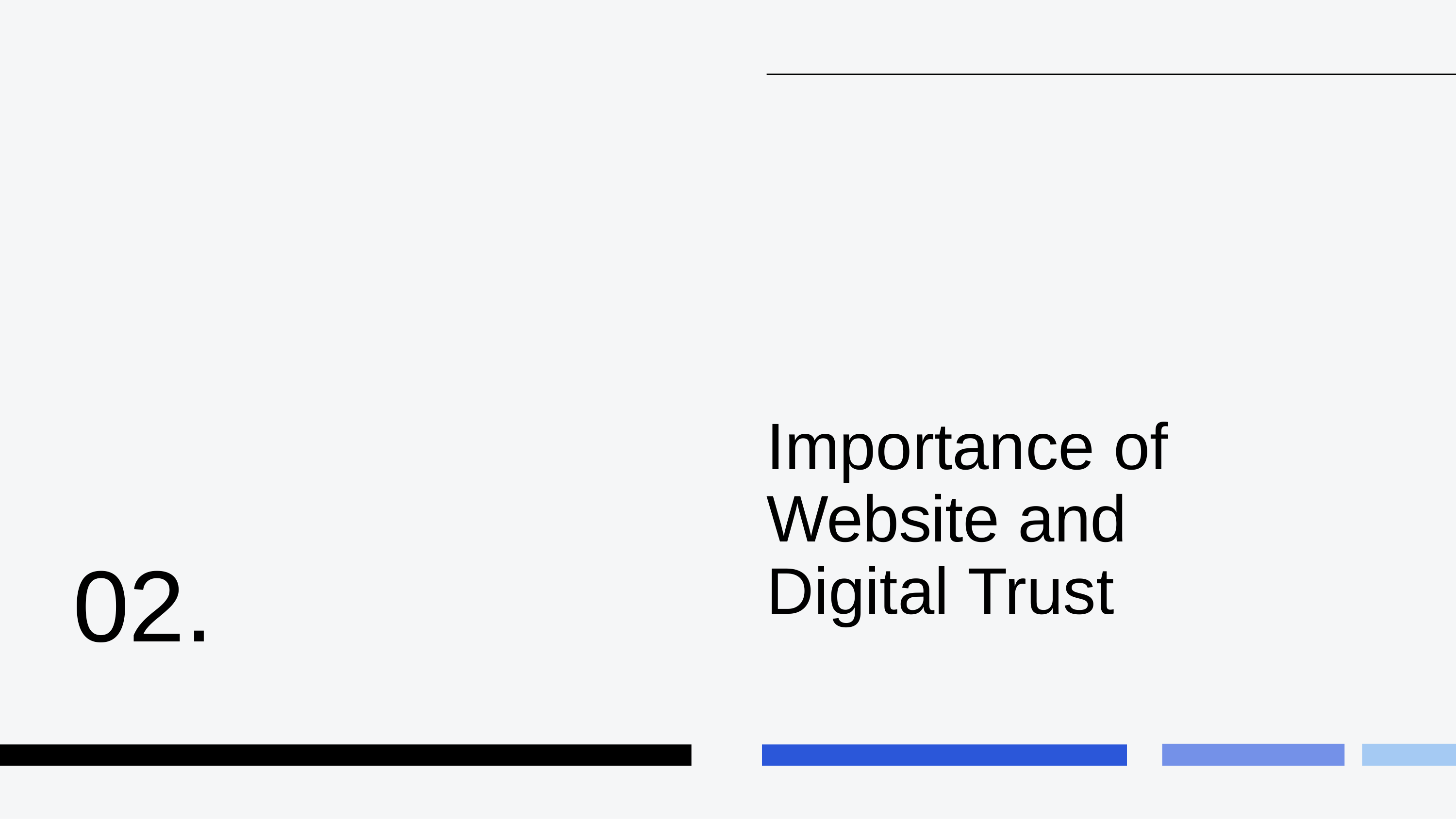

# Importance of Website and Digital Trust
02.